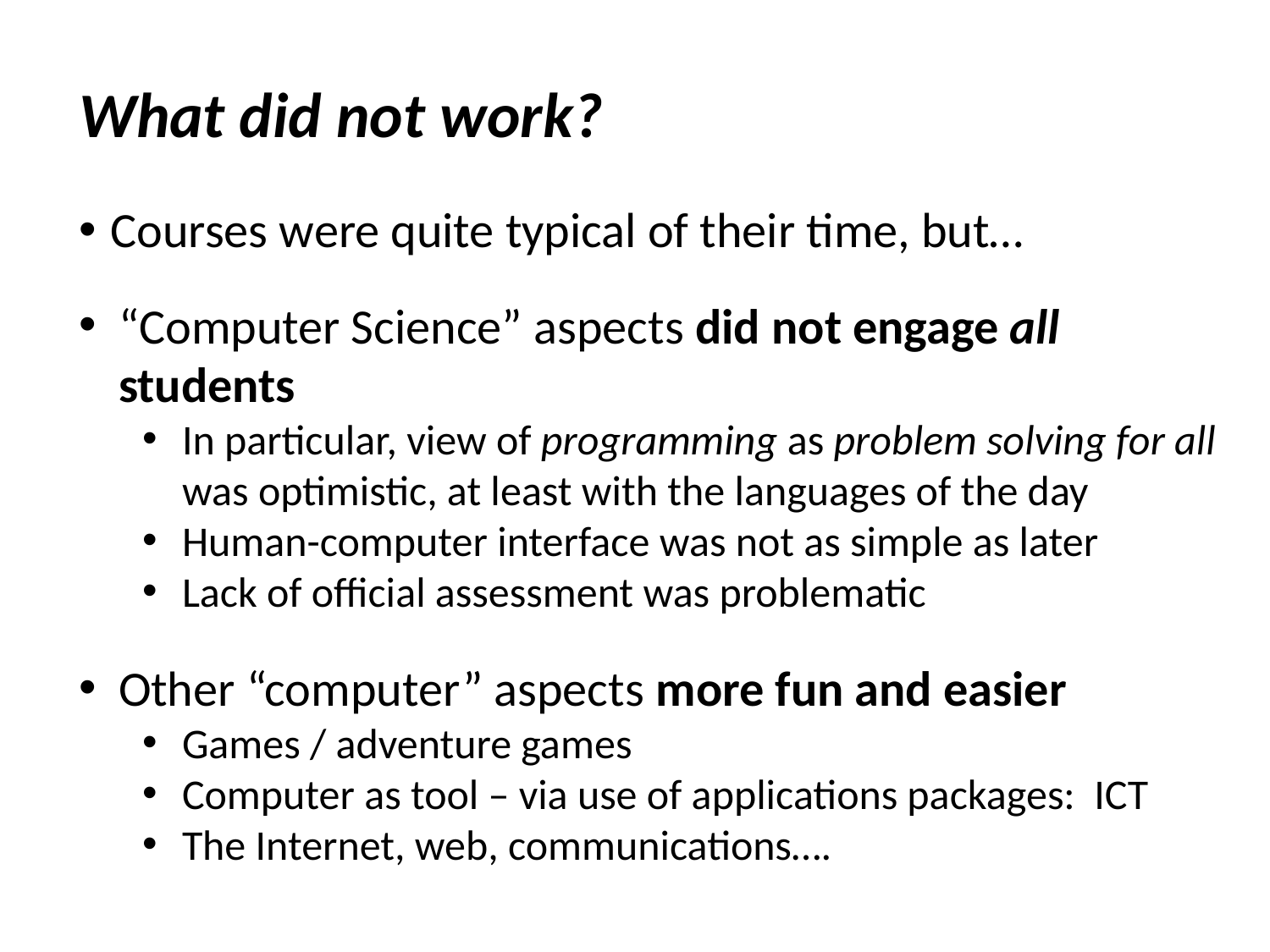

# What did not work?
Courses were quite typical of their time, but…
“Computer Science” aspects did not engage all students
In particular, view of programming as problem solving for all was optimistic, at least with the languages of the day
Human-computer interface was not as simple as later
Lack of official assessment was problematic

Other “computer” aspects more fun and easier
Games / adventure games
Computer as tool – via use of applications packages:  ICT
The Internet, web, communications….